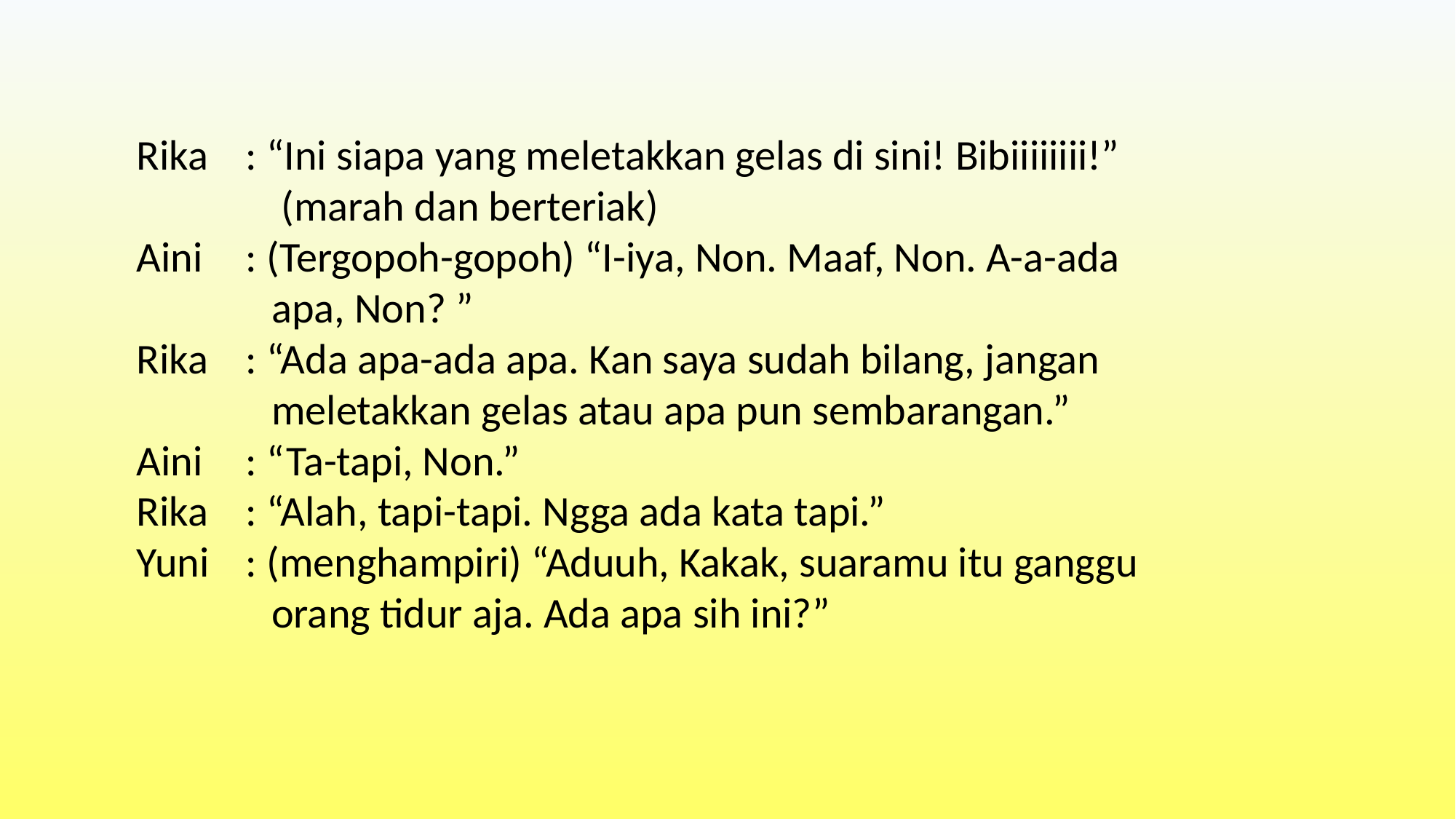

Rika	: “Ini siapa yang meletakkan gelas di sini! Bibiiiiiiii!”
               (marah dan berteriak)
Aini	: (Tergopoh-gopoh) “I-iya, Non. Maaf, Non. A-a-ada
              apa, Non? ”
Rika	: “Ada apa-ada apa. Kan saya sudah bilang, jangan
              meletakkan gelas atau apa pun sembarangan.”
Aini	: “Ta-tapi, Non.”
Rika	: “Alah, tapi-tapi. Ngga ada kata tapi.”
Yuni	: (menghampiri) “Aduuh, Kakak, suaramu itu ganggu
              orang tidur aja. Ada apa sih ini?”